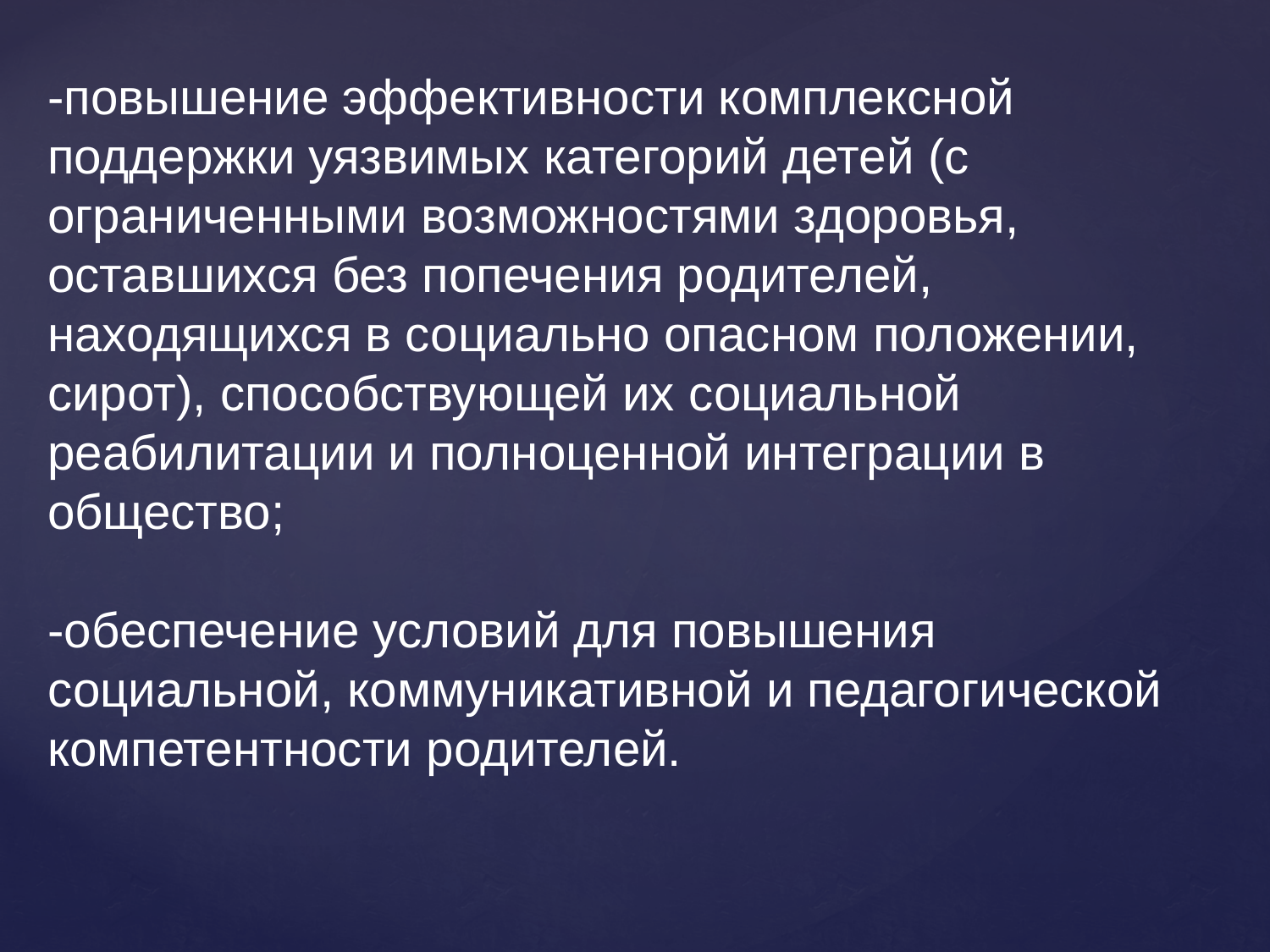

# -повышение эффективности комплексной поддержки уязвимых категорий детей (с ограниченными возможностями здоровья, оставшихся без попечения родителей, находящихся в социально опасном положении, сирот), способствующей их социальной реабилитации и полноценной интеграции в общество; -обеспечение условий для повышения социальной, коммуникативной и педагогической компетентности родителей.